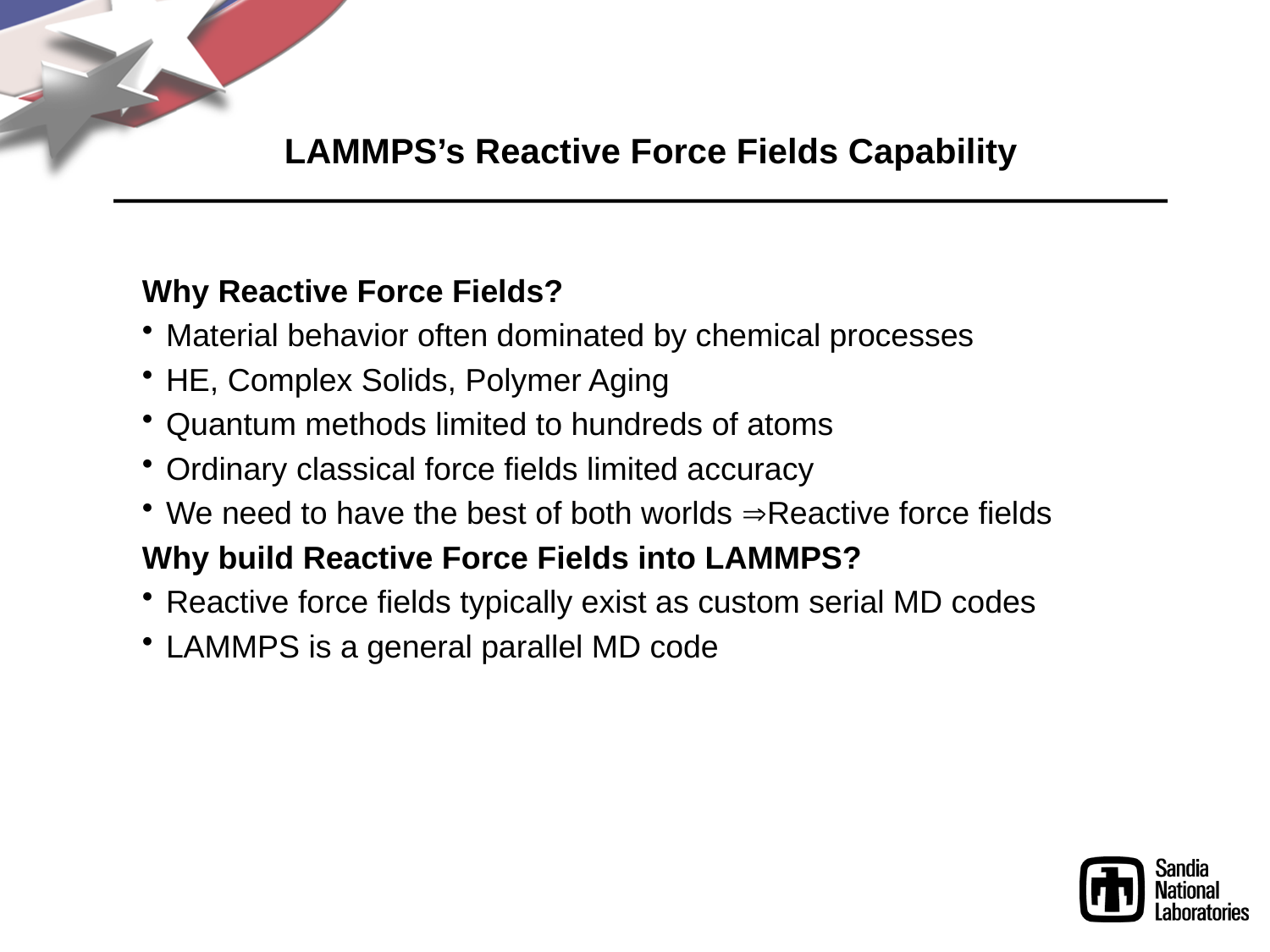

# LAMMPS’s Reactive Force Fields Capability
Why Reactive Force Fields?
Material behavior often dominated by chemical processes
HE, Complex Solids, Polymer Aging
Quantum methods limited to hundreds of atoms
Ordinary classical force fields limited accuracy
We need to have the best of both worlds ⇒Reactive force fields
Why build Reactive Force Fields into LAMMPS?
Reactive force fields typically exist as custom serial MD codes
LAMMPS is a general parallel MD code